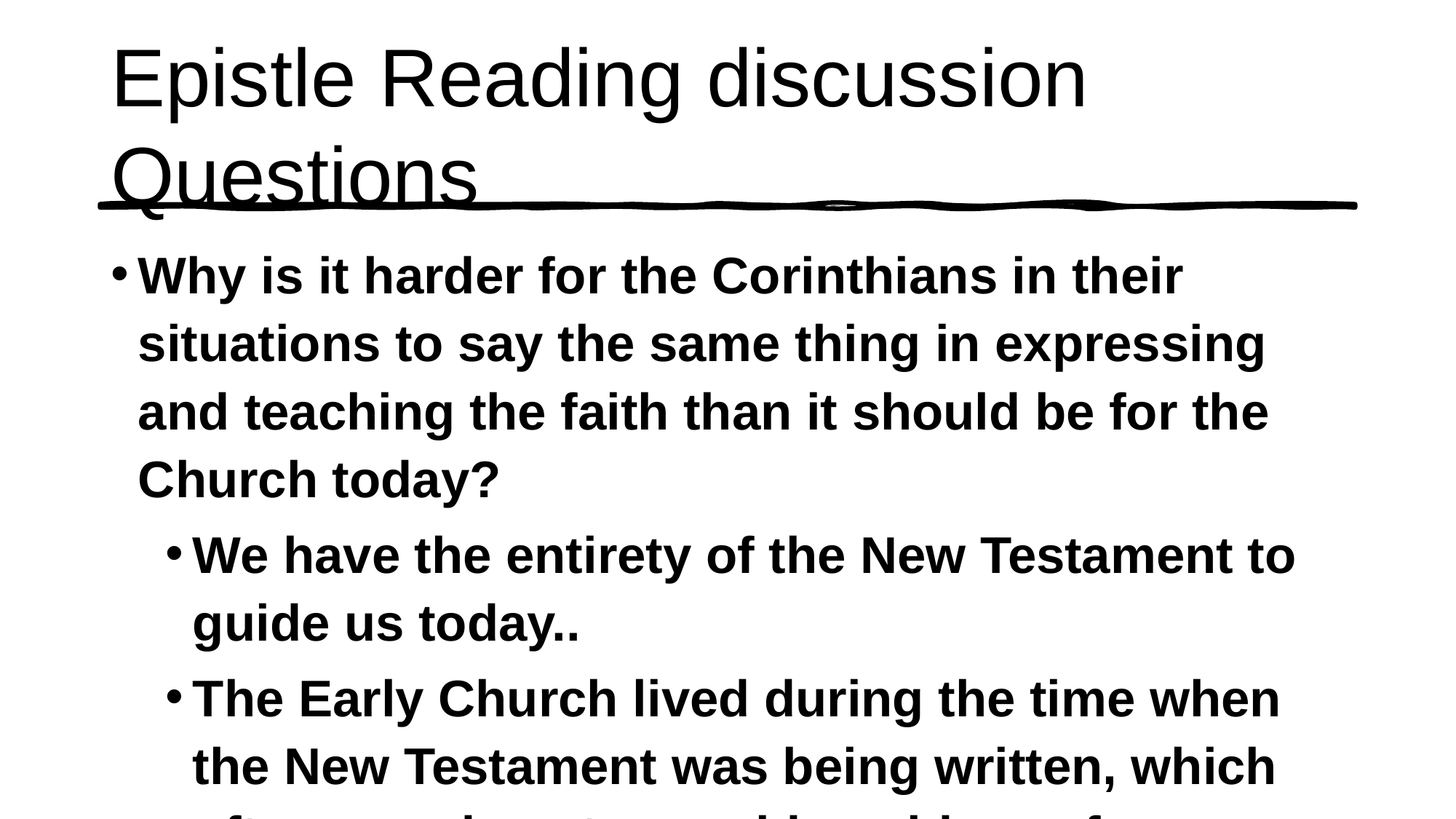

# Epistle Reading discussion Questions
Why is it harder for the Corinthians in their situations to say the same thing in expressing and teaching the faith than it should be for the Church today?
We have the entirety of the New Testament to guide us today..
The Early Church lived during the time when the New Testament was being written, which often was done to provide guidance for immediate practical problems.
As such, the Early Church had to rely on the oral tradition received from the apostles regarding the story of Jesus and His fulfillment of the Old Testament prophecies and would have welcomed the written instruction.